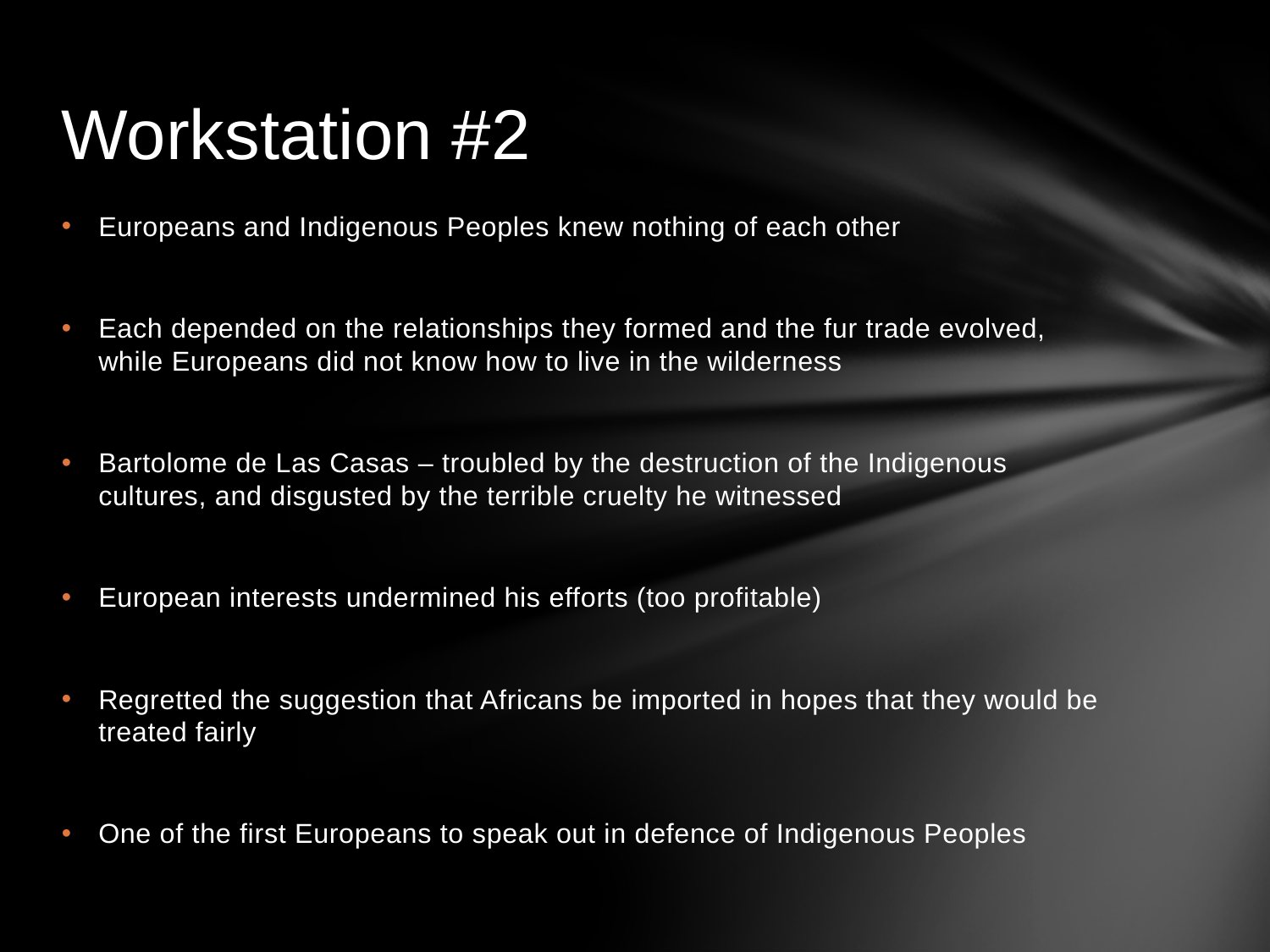

# Workstation #2
Europeans and Indigenous Peoples knew nothing of each other

Each depended on the relationships they formed and the fur trade evolved, while Europeans did not know how to live in the wilderness

Bartolome de Las Casas – troubled by the destruction of the Indigenous cultures, and disgusted by the terrible cruelty he witnessed

European interests undermined his efforts (too profitable)

Regretted the suggestion that Africans be imported in hopes that they would be treated fairly

One of the first Europeans to speak out in defence of Indigenous Peoples